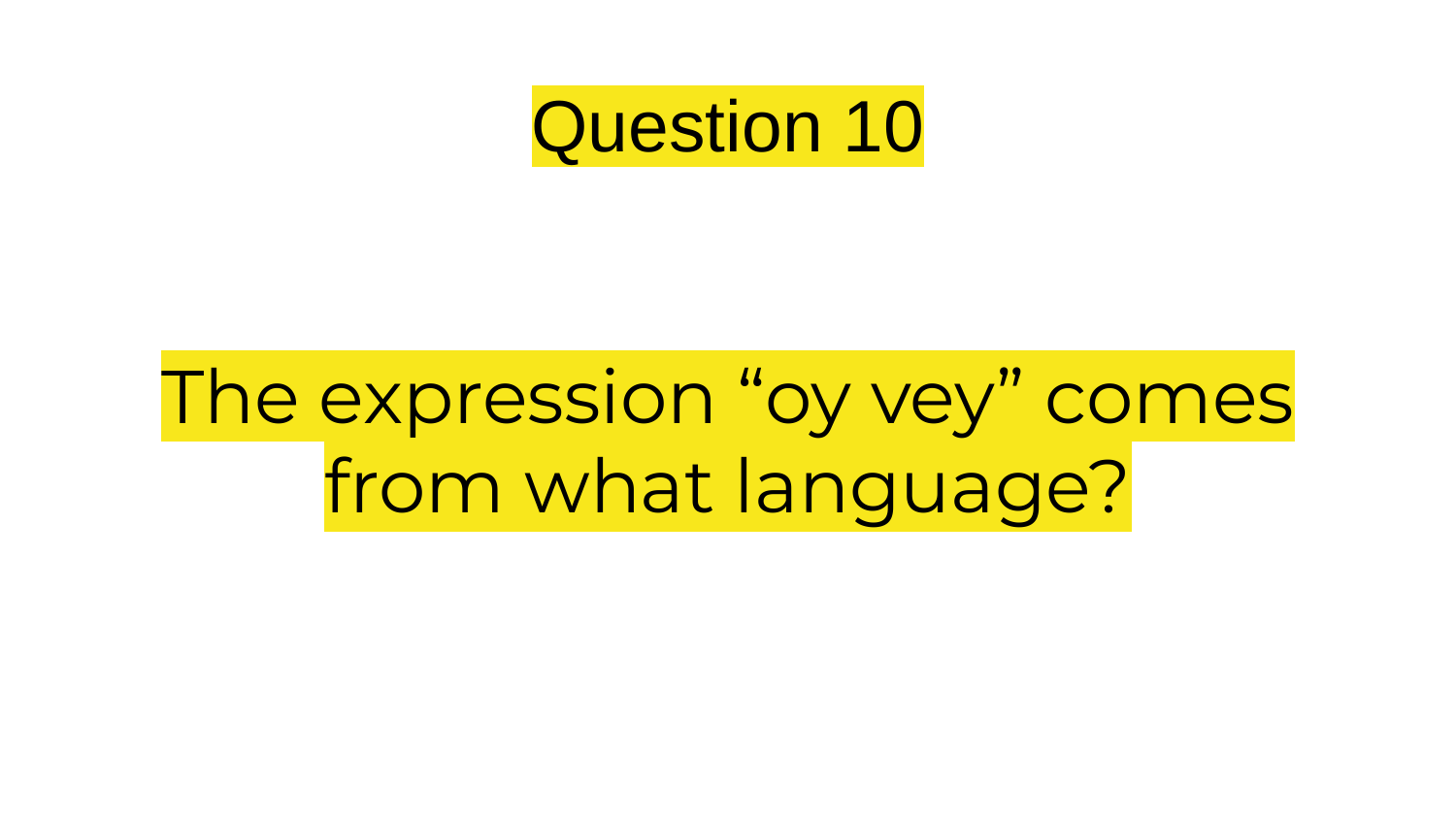

Question 10
# The expression “oy vey” comes from what language?